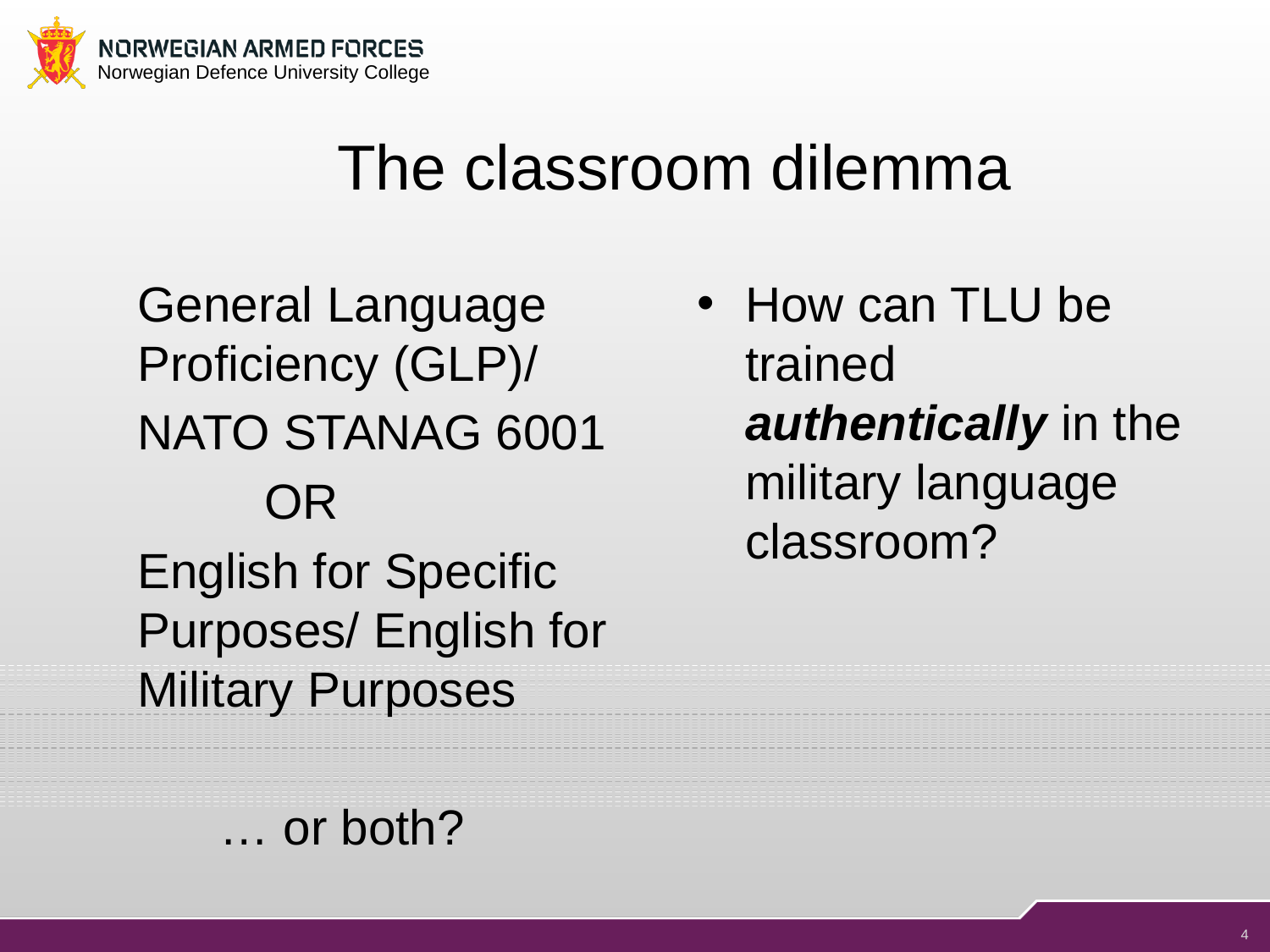

# The classroom dilemma
General Language Proficiency (GLP)/
NATO STANAG 6001
	OR
English for Specific Purposes/ English for Military Purposes

      … or both?

How can TLU be trained authentically in the military language classroom?

4